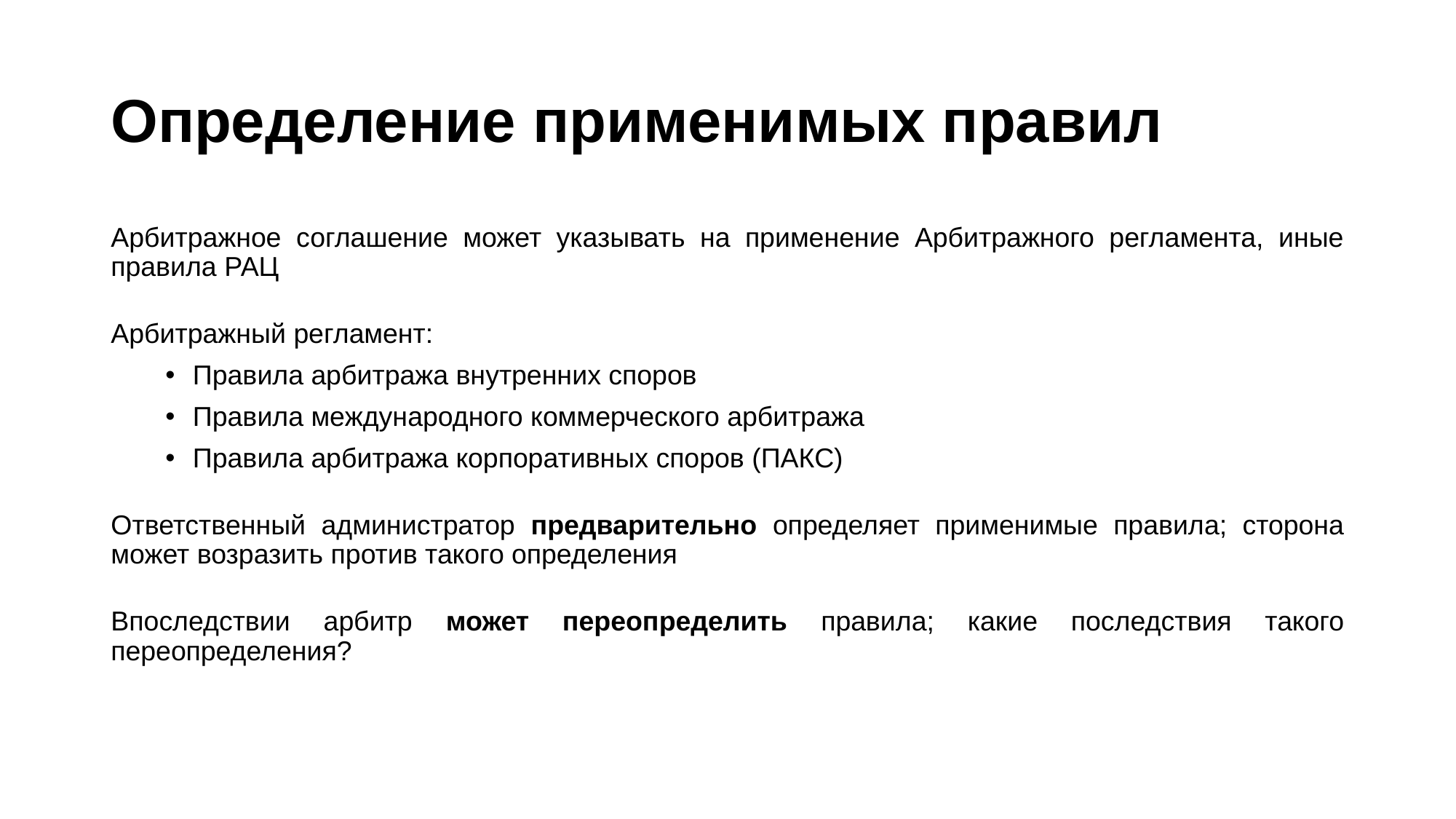

# Определение применимых правил
Арбитражное соглашение может указывать на применение Арбитражного регламента, иные правила РАЦ

Арбитражный регламент:
Правила арбитража внутренних споров
Правила международного коммерческого арбитража
Правила арбитража корпоративных споров (ПАКС)

Ответственный администратор предварительно определяет применимые правила; сторона может возразить против такого определения

Впоследствии арбитр может переопределить правила; какие последствия такого переопределения?